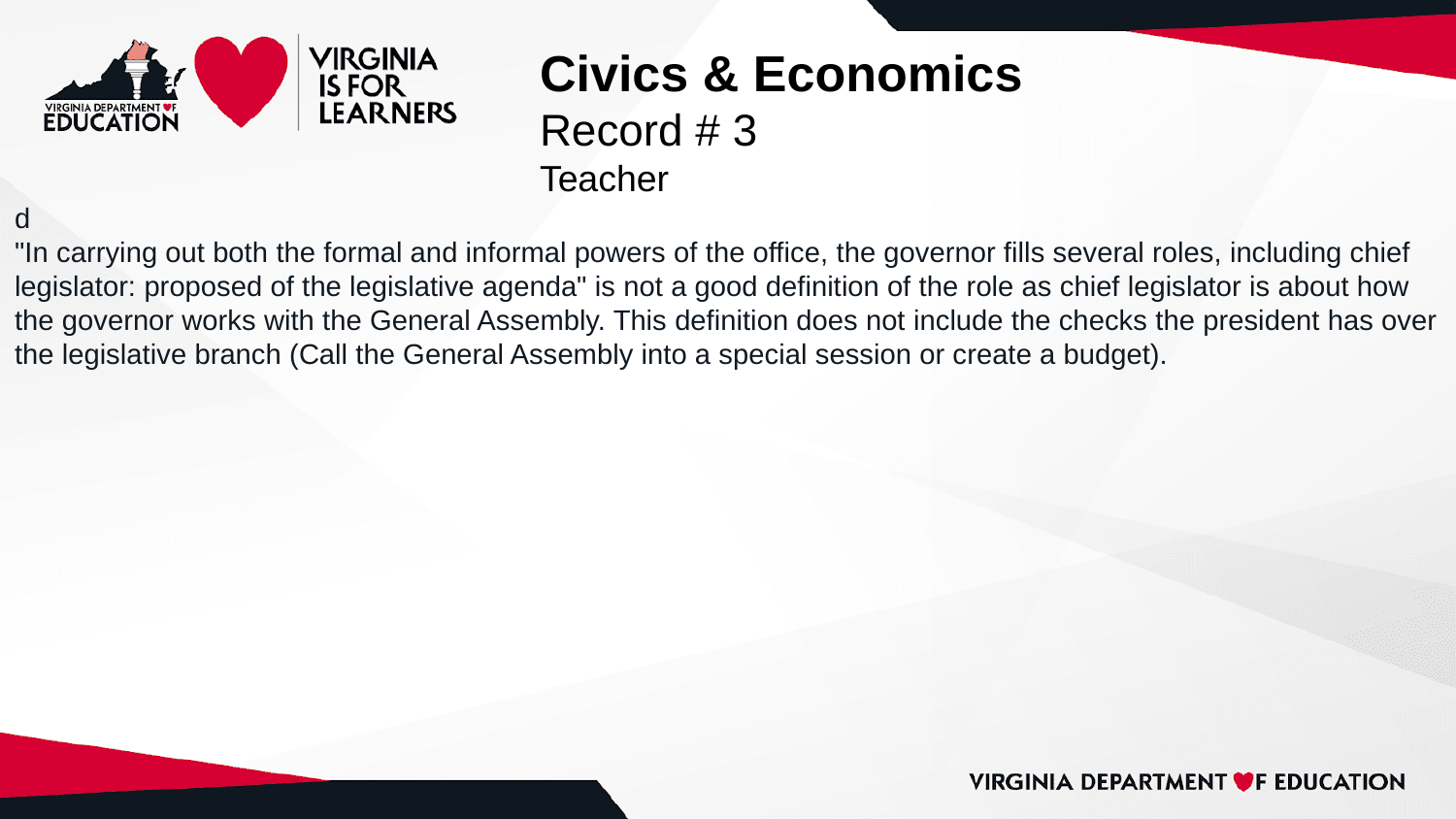

# Civics & Economics
Record # 3
Teacher
d
"In carrying out both the formal and informal powers of the office, the governor fills several roles, including chief legislator: proposed of the legislative agenda" is not a good definition of the role as chief legislator is about how the governor works with the General Assembly. This definition does not include the checks the president has over the legislative branch (Call the General Assembly into a special session or create a budget).